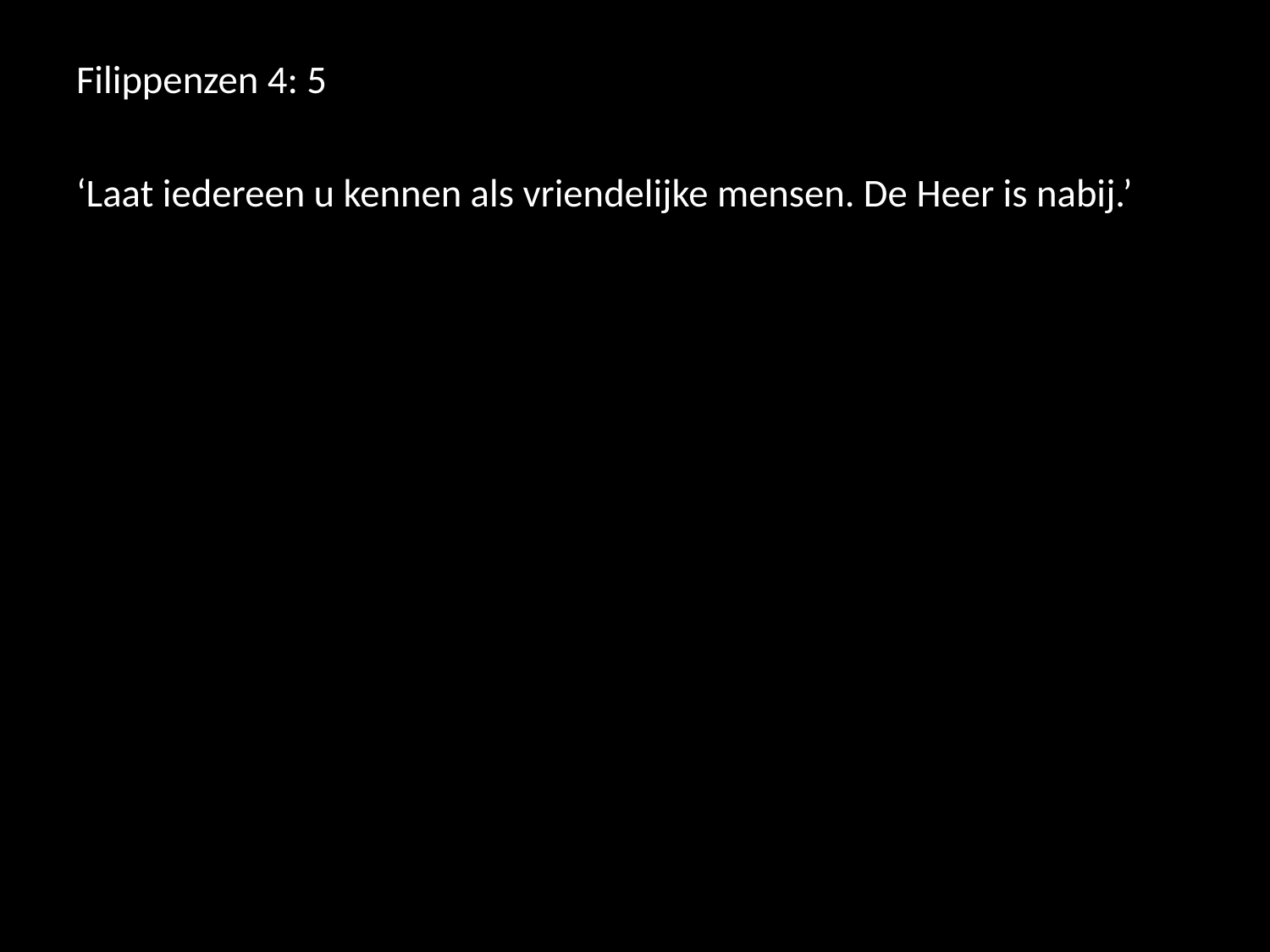

#
Filippenzen 4: 5

‘Laat iedereen u kennen als vriendelijke mensen. De Heer is nabij.’